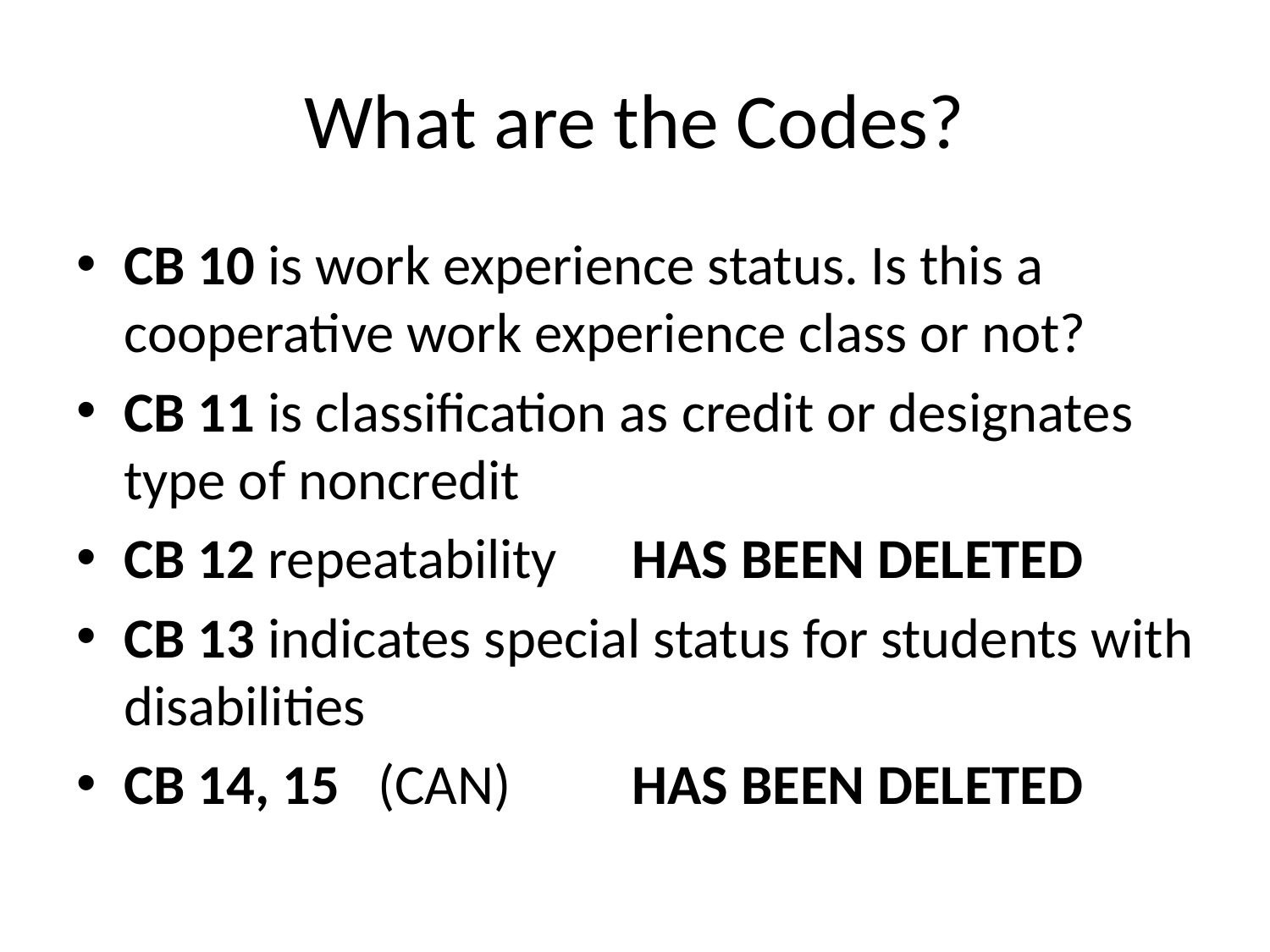

# What are the Codes?
CB 10 is work experience status. Is this a cooperative work experience class or not?
CB 11 is classification as credit or designates type of noncredit
CB 12 repeatability   	HAS BEEN DELETED
CB 13 indicates special status for students with disabilities
CB 14, 15 	(CAN)	HAS BEEN DELETED